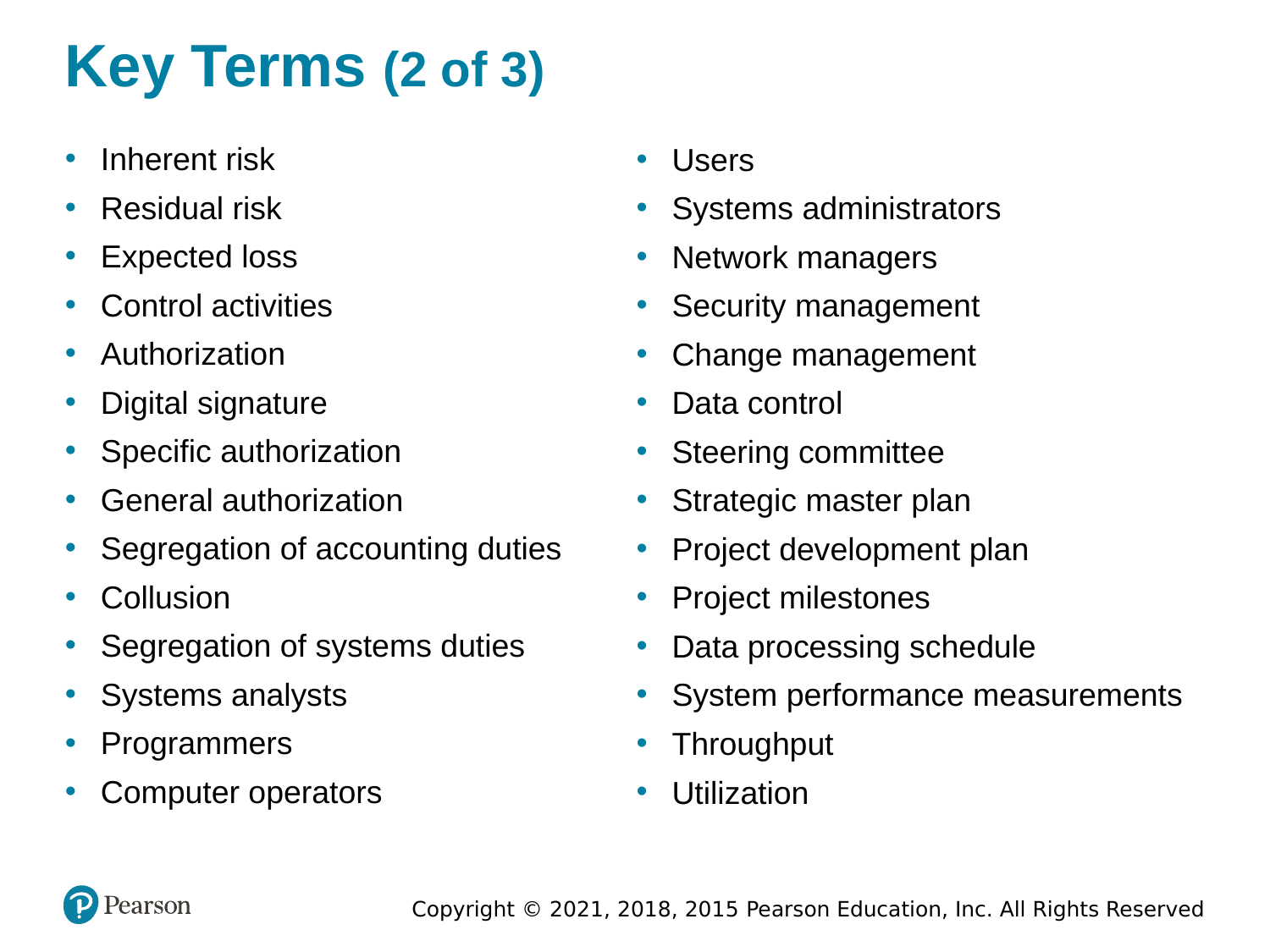

# Key Terms (2 of 3)
Inherent risk
Residual risk
Expected loss
Control activities
Authorization
Digital signature
Specific authorization
General authorization
Segregation of accounting duties
Collusion
Segregation of systems duties
Systems analysts
Programmers
Computer operators
Users
Systems administrators
Network managers
Security management
Change management
Data control
Steering committee
Strategic master plan
Project development plan
Project milestones
Data processing schedule
System performance measurements
Throughput
Utilization